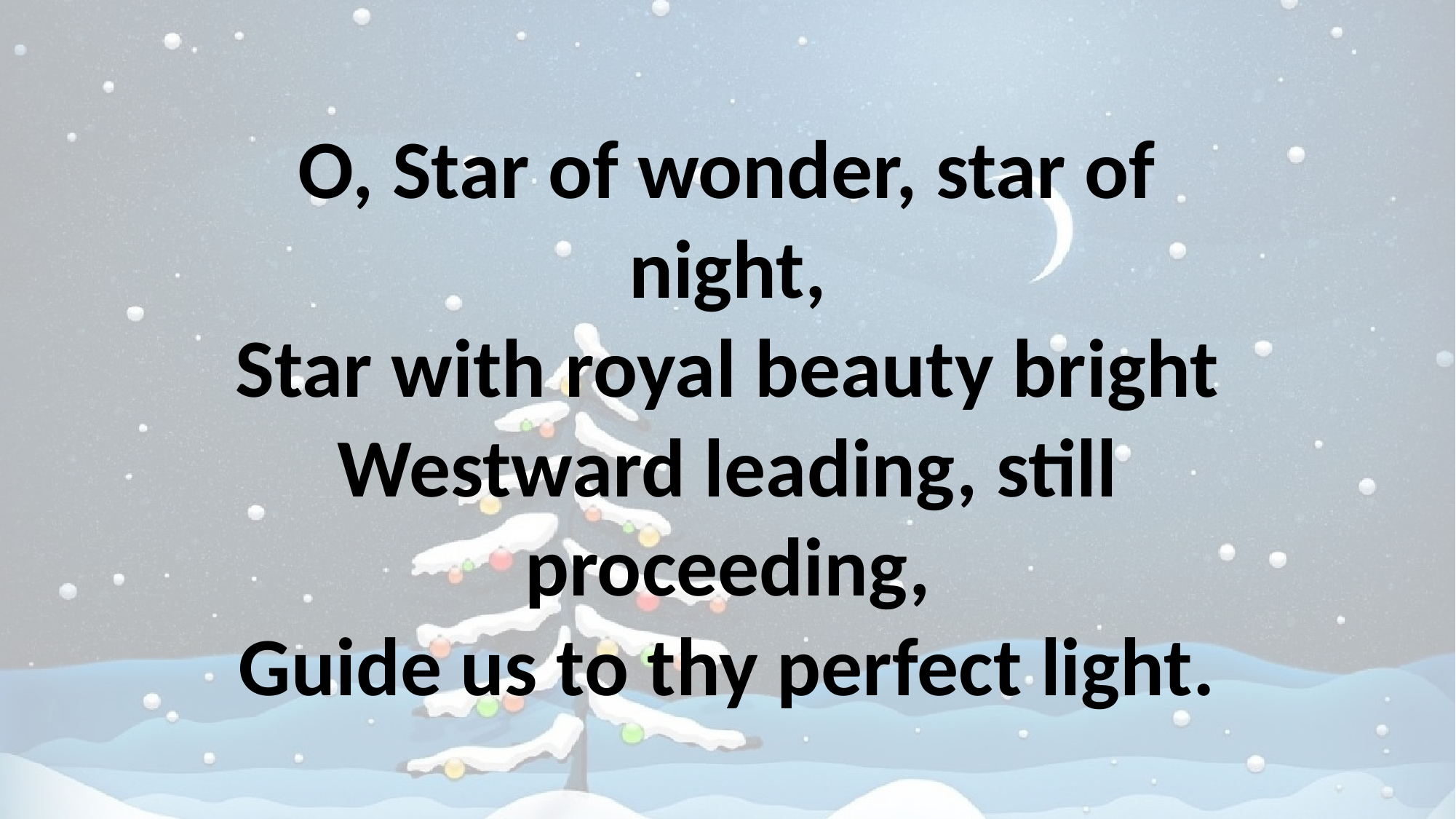

# O, Star of wonder, star of night, Star with royal beauty bright Westward leading, still proceeding, Guide us to thy perfect light.